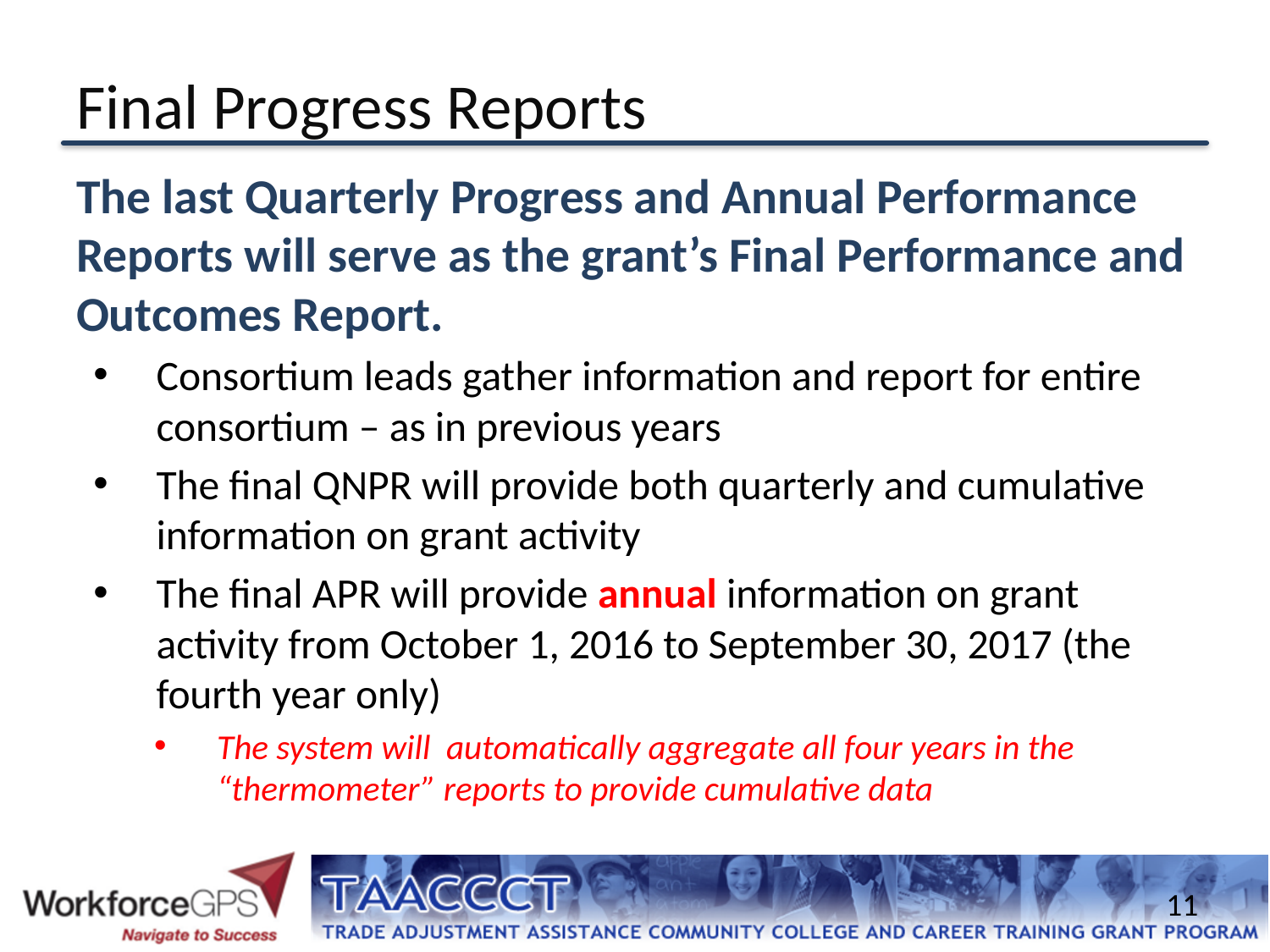

# Final Progress Reports
The last Quarterly Progress and Annual Performance Reports will serve as the grant’s Final Performance and Outcomes Report.
Consortium leads gather information and report for entire consortium – as in previous years
The final QNPR will provide both quarterly and cumulative information on grant activity
The final APR will provide annual information on grant activity from October 1, 2016 to September 30, 2017 (the fourth year only)
The system will  automatically aggregate all four years in the “thermometer” reports to provide cumulative data
11